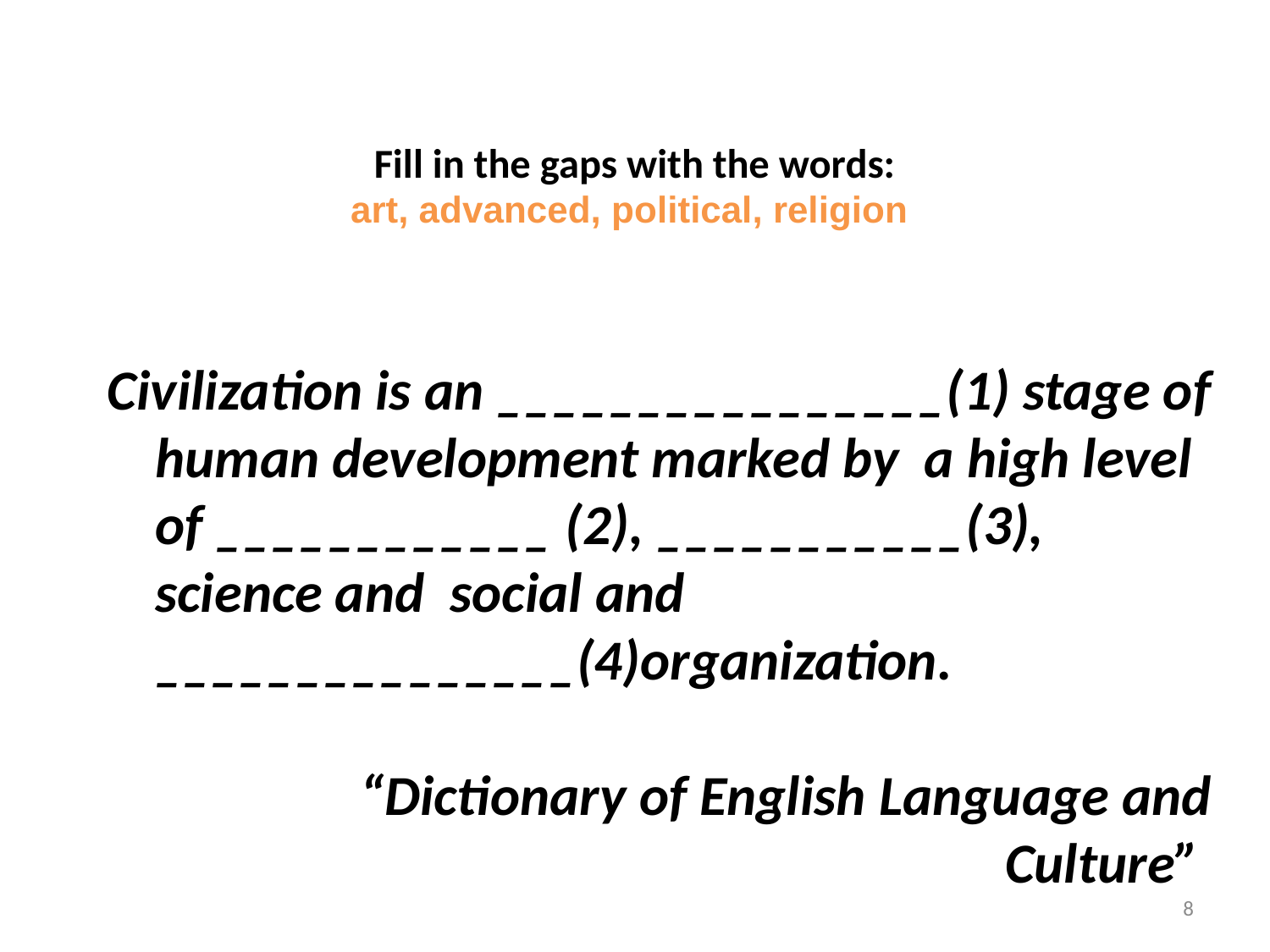

# Fill in the gaps with the words: art, advanced, political, religion
Civilization is an ________________(1) stage of human development marked by  a high level of ____________ (2), ___________(3),  science and  social and  _______________(4)organization.

         “Dictionary of English Language and Culture”

8